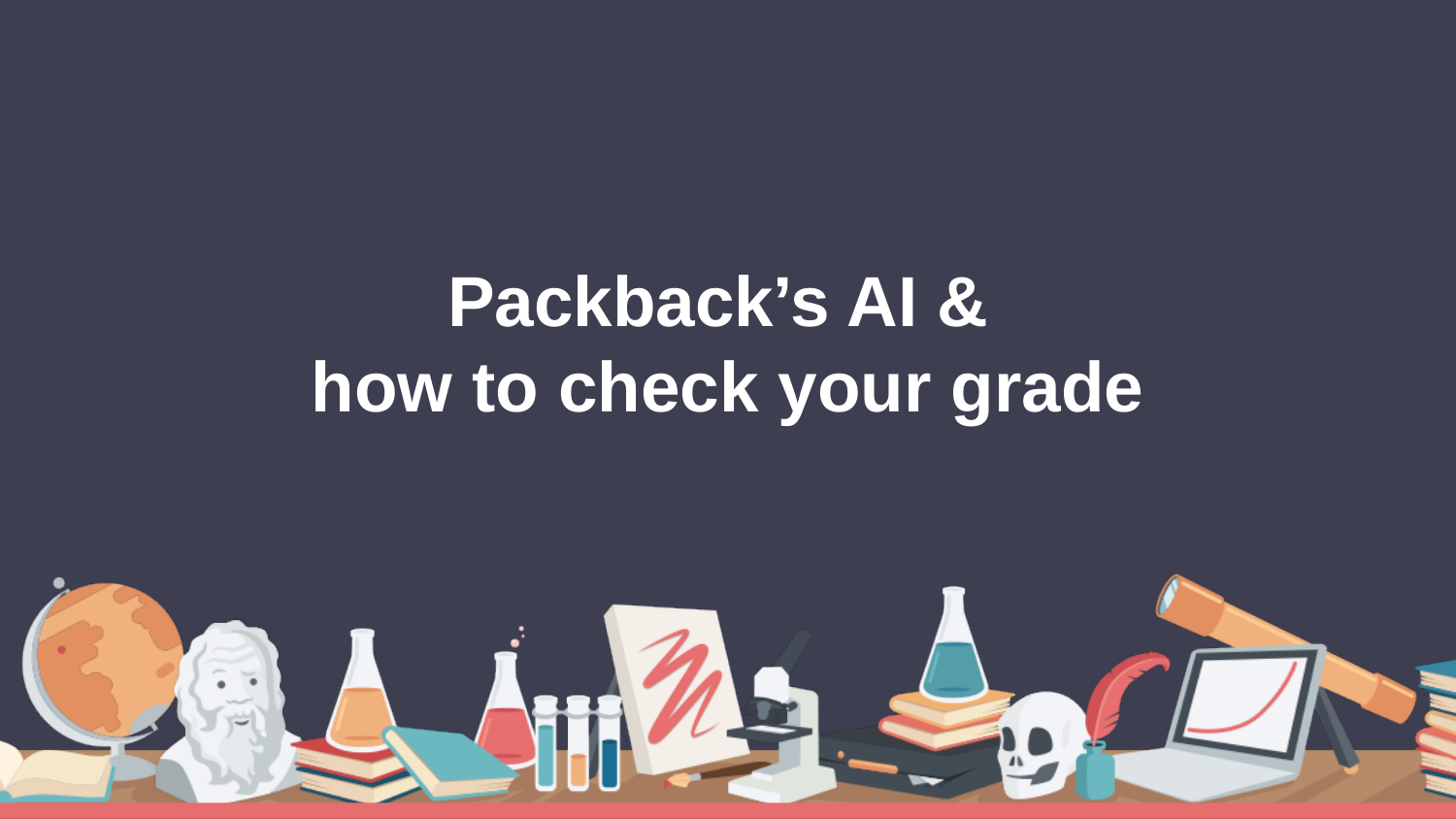

# Packback’s AI &
how to check your grade